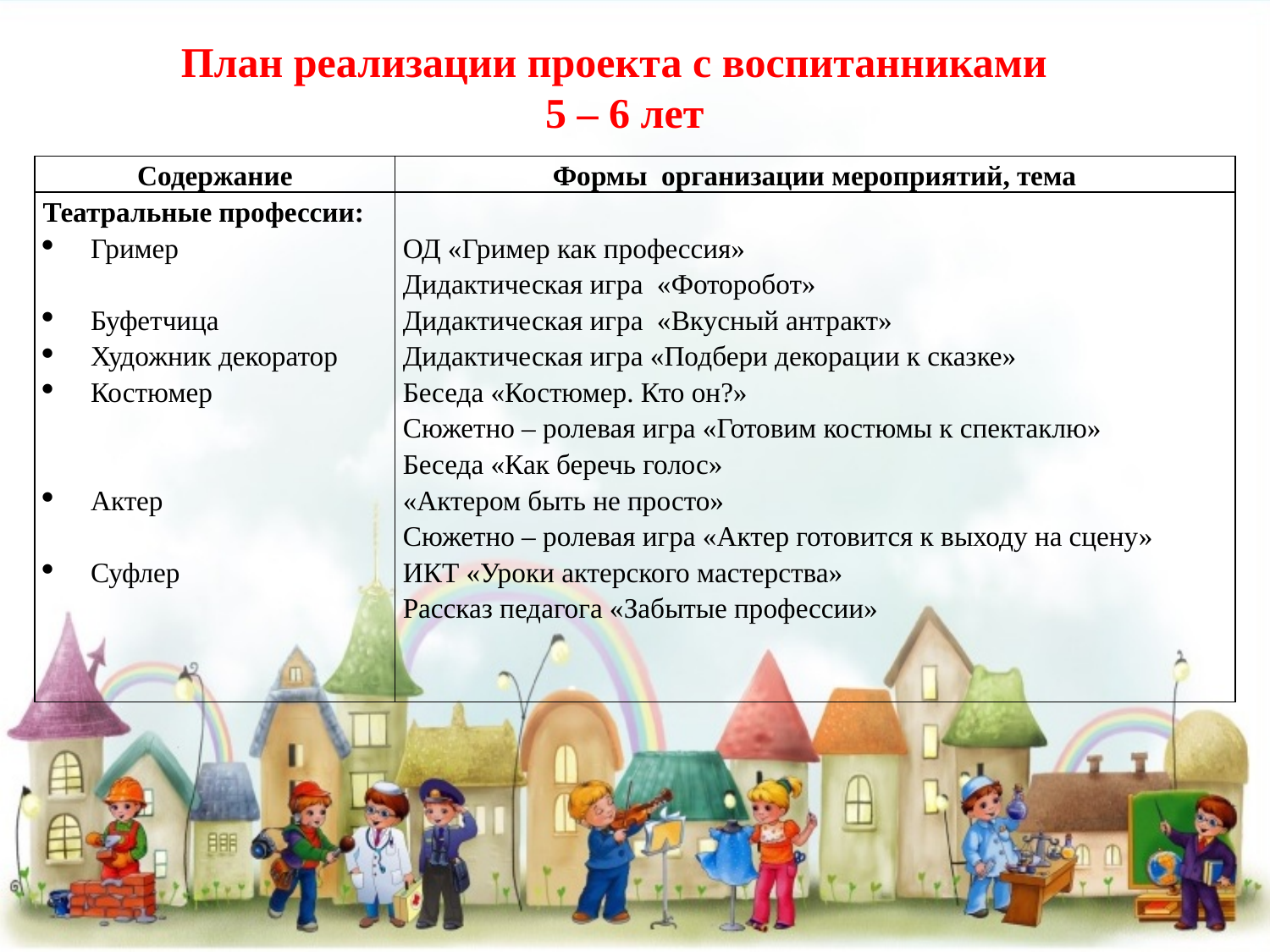

# План реализации проекта с воспитанниками 5 – 6 лет
| Содержание | Формы организации мероприятий, тема |
| --- | --- |
| Театральные профессии: Гример   Буфетчица Художник декоратор Костюмер     Актер Суфлер | ОД «Гример как профессия» Дидактическая игра «Фоторобот» Дидактическая игра «Вкусный антракт» Дидактическая игра «Подбери декорации к сказке» Беседа «Костюмер. Кто он?» Сюжетно – ролевая игра «Готовим костюмы к спектаклю» Беседа «Как беречь голос» «Актером быть не просто» Сюжетно – ролевая игра «Актер готовится к выходу на сцену» ИКТ «Уроки актерского мастерства» Рассказ педагога «Забытые профессии» |